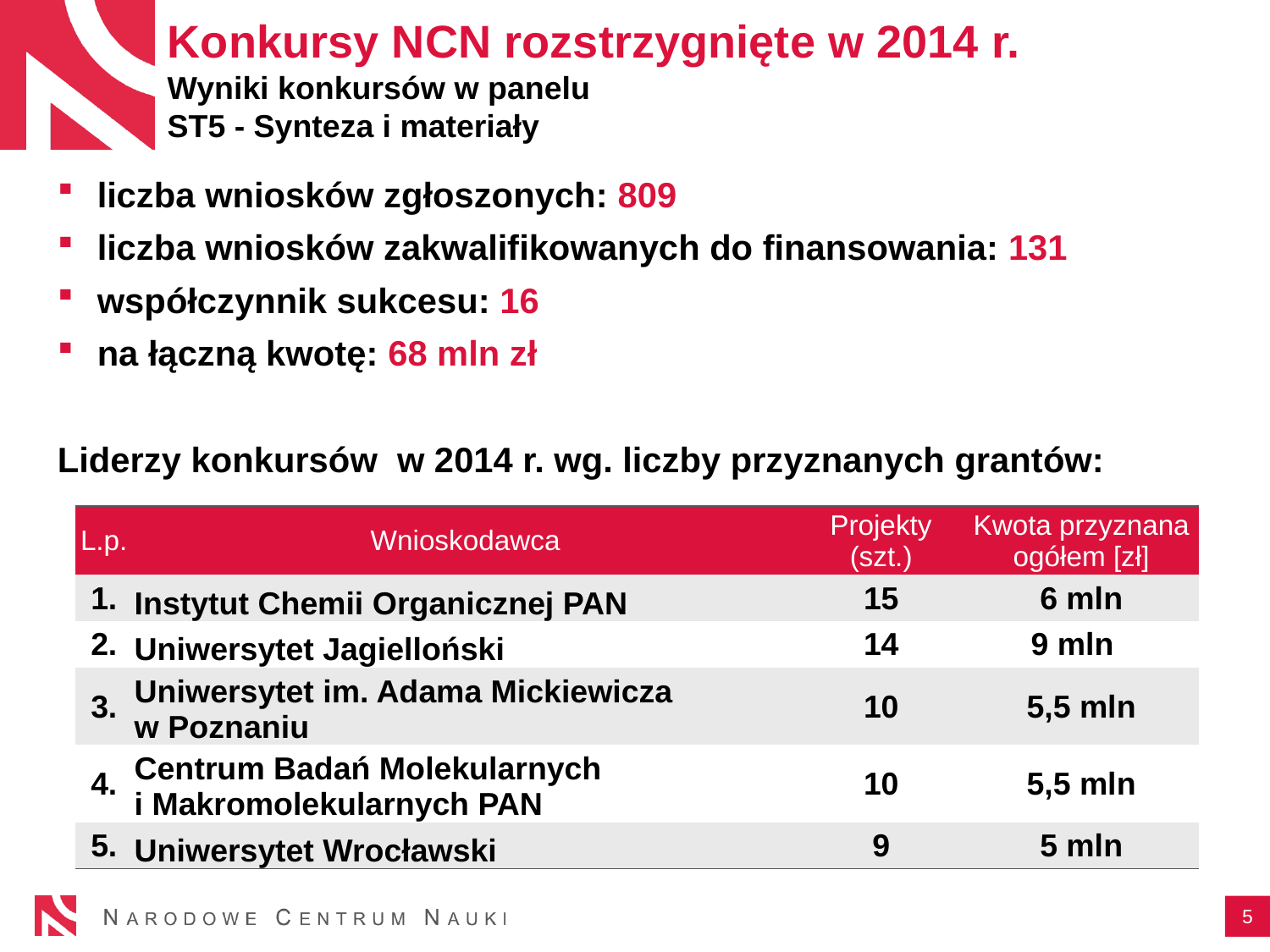

Konkursy NCN rozstrzygnięte w 2014 r.
Wyniki konkursów w panelu
ST5 - Synteza i materiały
liczba wniosków zgłoszonych: 809
liczba wniosków zakwalifikowanych do finansowania: 131
współczynnik sukcesu: 16
na łączną kwotę: 68 mln zł

Liderzy konkursów  w 2014 r. wg. liczby przyznanych grantów:

| L.p. | Wnioskodawca | Projekty (szt.) | Kwota przyznana ogółem [zł] |
| --- | --- | --- | --- |
| 1. | Instytut Chemii Organicznej PAN | 15 | 6 mln |
| 2. | Uniwersytet Jagielloński | 14 | 9 mln |
| 3. | Uniwersytet im. Adama Mickiewicza w Poznaniu | 10 | 5,5 mln |
| 4. | Centrum Badań Molekularnych i Makromolekularnych PAN | 10 | 5,5 mln |
| 5. | Uniwersytet Wrocławski | 9 | 5 mln |
5